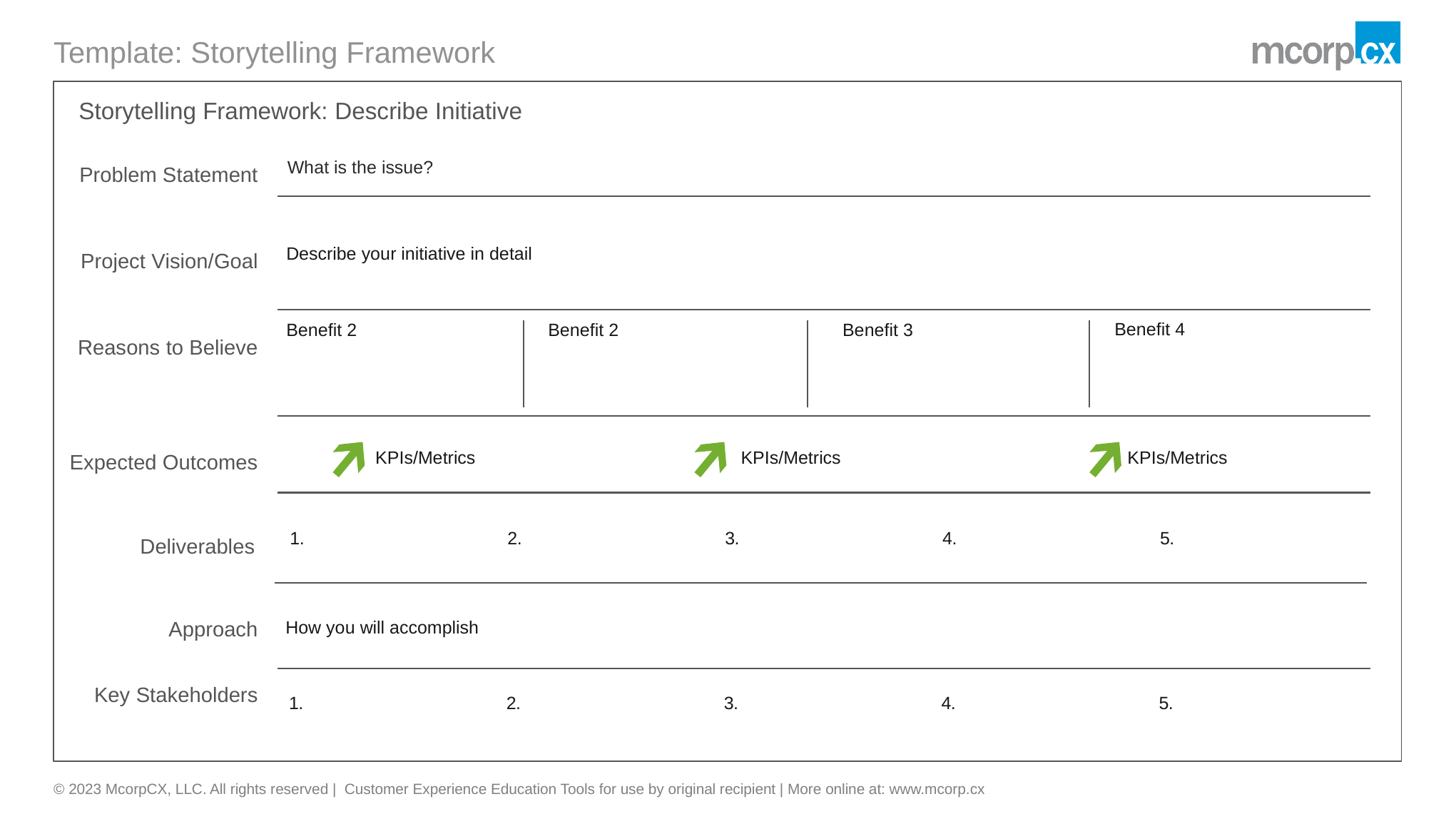

# Template: Storytelling Framework

Storytelling Framework: Describe Initiative
Problem Statement
What is the issue?
Describe your initiative in detail
Project Vision/Goal
Reasons to Believe
Benefit 4
Benefit 2
Benefit 2
Benefit 3
Expected Outcomes
KPIs/Metrics
KPIs/Metrics
KPIs/Metrics

Deliverables
| 1. | 2. | 3. | 4. | 5. |
| --- | --- | --- | --- | --- |
How you will accomplish
Approach
Key Stakeholders
| 1. | 2. | 3. | 4. | 5. |
| --- | --- | --- | --- | --- |